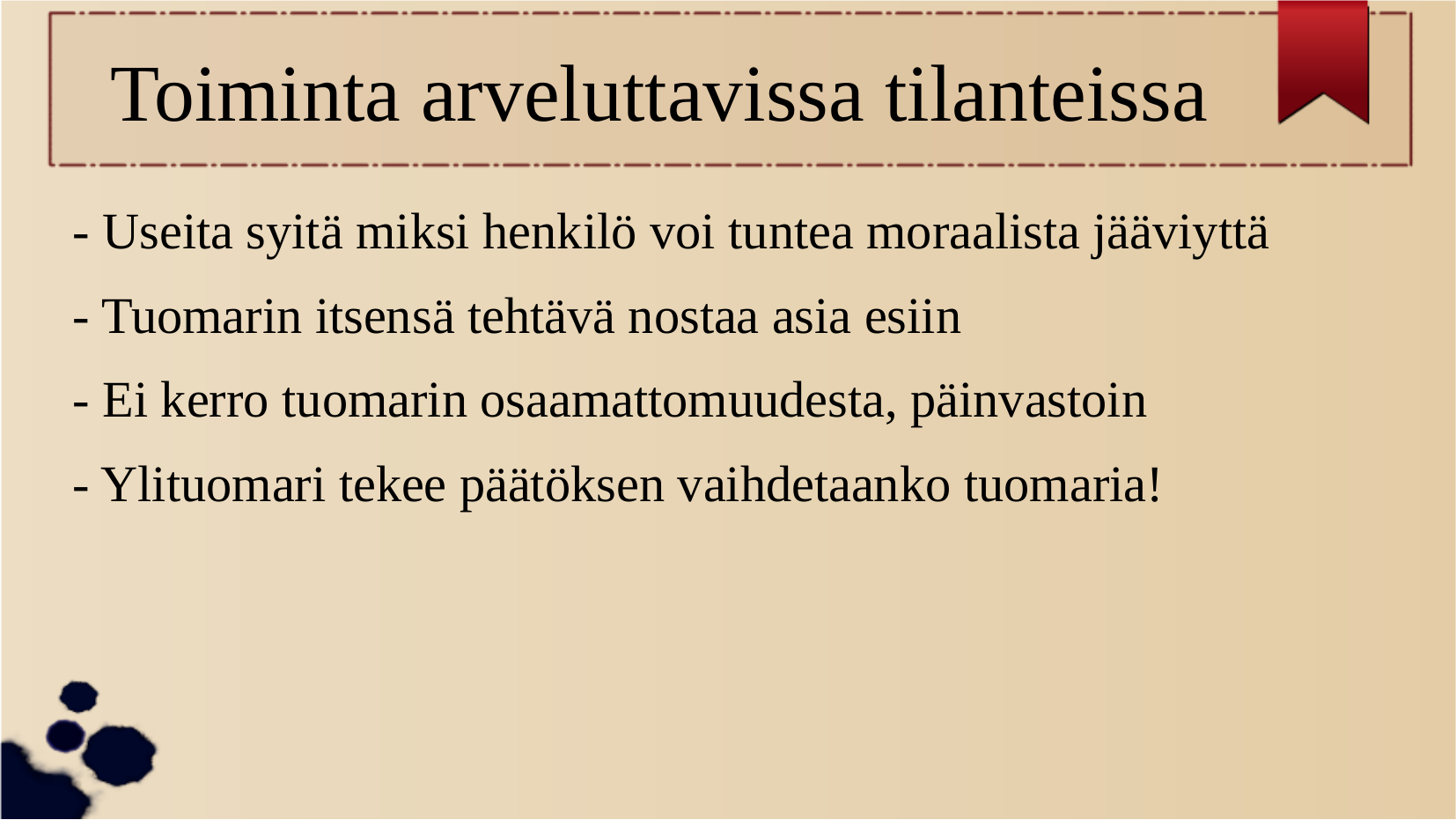

Toiminta arveluttavissa tilanteissa
- Useita syitä miksi henkilö voi tuntea moraalista jääviyttä
- Tuomarin itsensä tehtävä nostaa asia esiin
- Ei kerro tuomarin osaamattomuudesta, päinvastoin
- Ylituomari tekee päätöksen vaihdetaanko tuomaria!